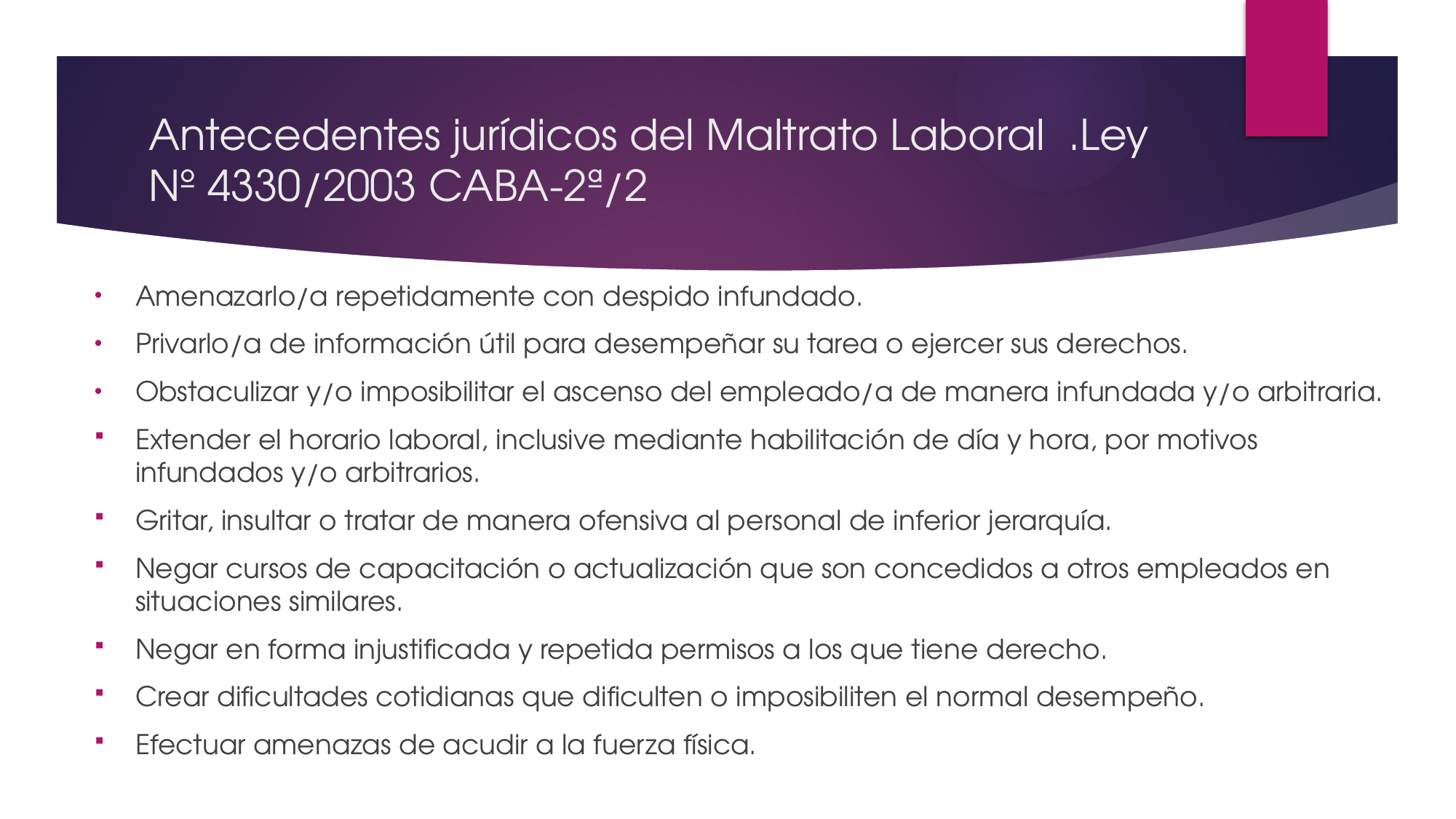

# Antecedentes jurídicos del Maltrato Laboral  .Ley Nº 4330/2003 CABA-2ª/2
Amenazarlo/a repetidamente con despido infundado.
Privarlo/a de información útil para desempeñar su tarea o ejercer sus derechos.
Obstaculizar y/o imposibilitar el ascenso del empleado/a de manera infundada y/o arbitraria.
Extender el horario laboral, inclusive mediante habilitación de día y hora, por motivos infundados y/o arbitrarios.
Gritar, insultar o tratar de manera ofensiva al personal de inferior jerarquía.
Negar cursos de capacitación o actualización que son concedidos a otros empleados en situaciones similares.
Negar en forma injustificada y repetida permisos a los que tiene derecho.
Crear dificultades cotidianas que dificulten o imposibiliten el normal desempeño.
Efectuar amenazas de acudir a la fuerza física.